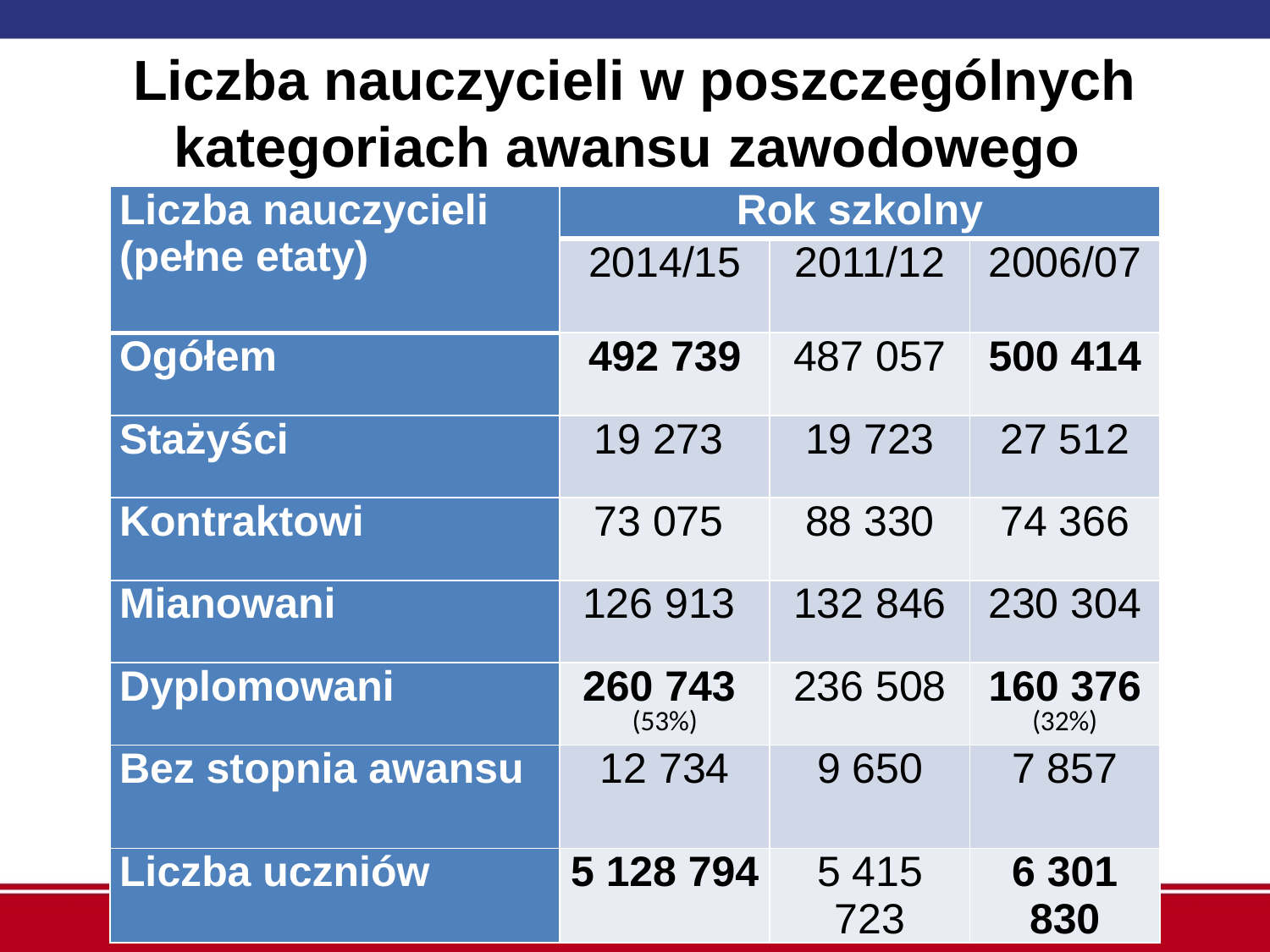

# Liczba nauczycieli w poszczególnych kategoriach awansu zawodowego
| Liczba nauczycieli (pełne etaty) | Rok szkolny |  |  |
| --- | --- | --- | --- |
|  | 2014/15 | 2011/12 | 2006/07 |
| Ogółem | 492 739 | 487 057 | 500 414 |
| Stażyści | 19 273 | 19 723 | 27 512 |
| Kontraktowi | 73 075 | 88 330 | 74 366 |
| Mianowani | 126 913 | 132 846 | 230 304 |
| Dyplomowani | 260 743  (53%) | 236 508 | 160 376 (32%) |
| Bez stopnia awansu | 12 734 | 9 650 | 7 857 |
| Liczba uczniów | 5 128 794 | 5 415 723 | 6 301 830 |